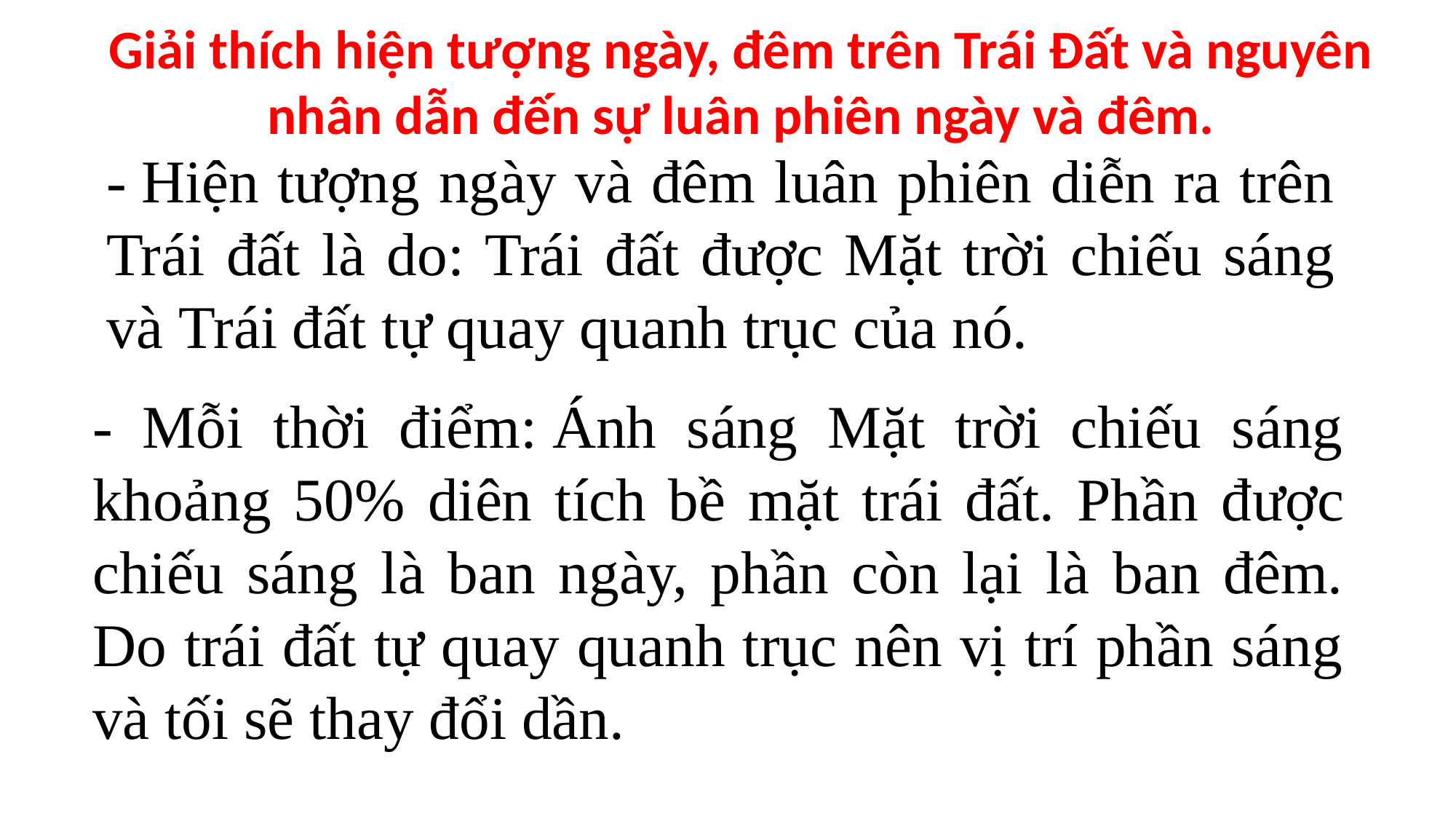

Giải thích hiện tượng ngày, đêm trên Trái Đất và nguyên nhân dẫn đến sự luân phiên ngày và đêm.
- Hiện tượng ngày và đêm luân phiên diễn ra trên Trái đất là do: Trái đất được Mặt trời chiếu sáng và Trái đất tự quay quanh trục của nó.
- Mỗi thời điểm: Ánh sáng Mặt trời chiếu sáng khoảng 50% diên tích bề mặt trái đất. Phần được chiếu sáng là ban ngày, phần còn lại là ban đêm. Do trái đất tự quay quanh trục nên vị trí phần sáng và tối sẽ thay đổi dần.